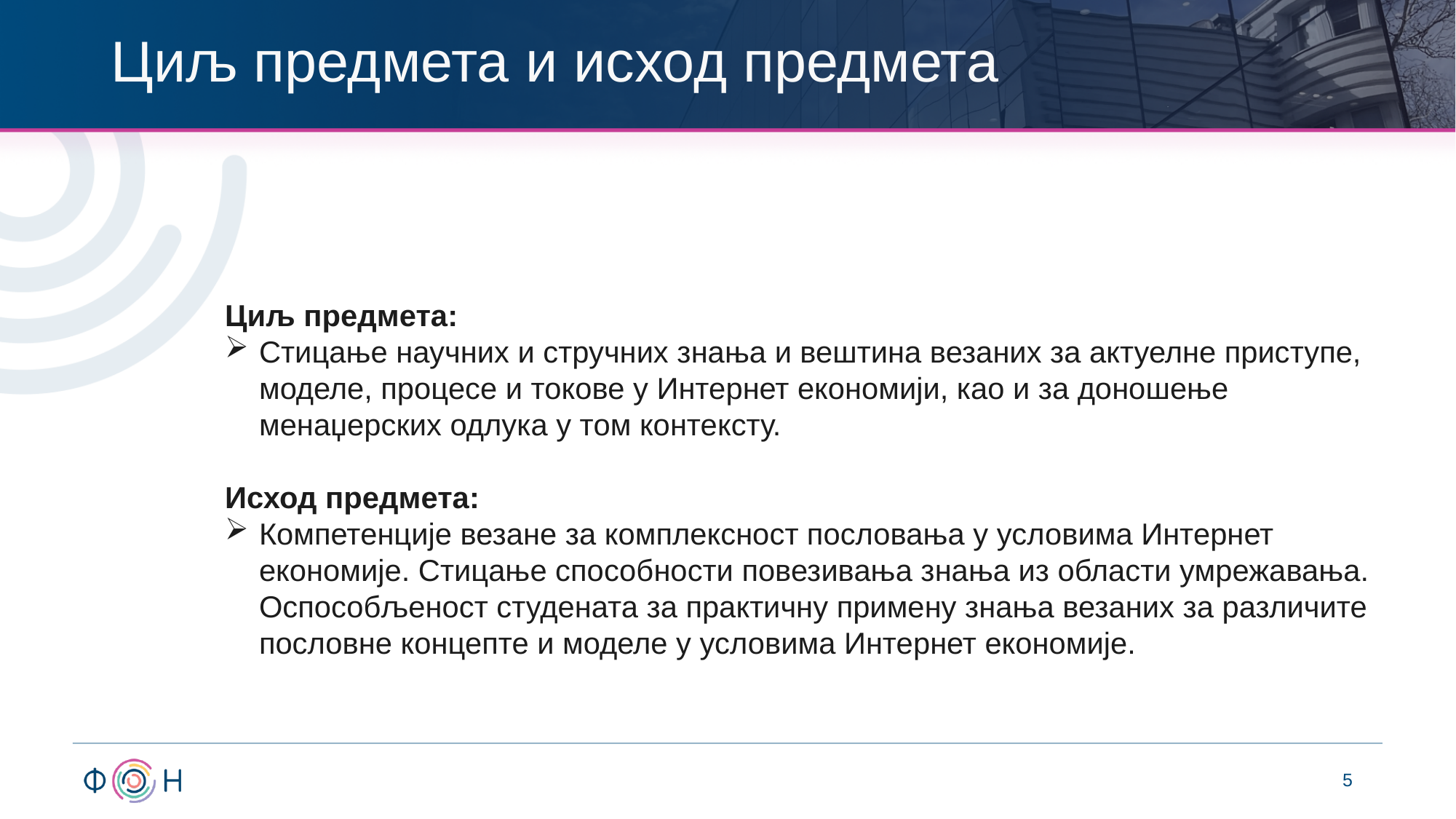

# Циљ предмета и исход предмета
Циљ предмета:
Стицање научних и стручних знања и вештина везаних за актуелне приступе, моделе, процесе и токове у Интернет економији, као и за доношење менаџерских одлука у том контексту.

Исход предмета:
Компетенције везане за комплексност пословања у условима Интернет економије. Стицање способности повезивања знања из области умрежавања. Оспособљеност студената за практичну примену знања везаних за различите пословне концепте и моделе у условима Интернет економије.
5